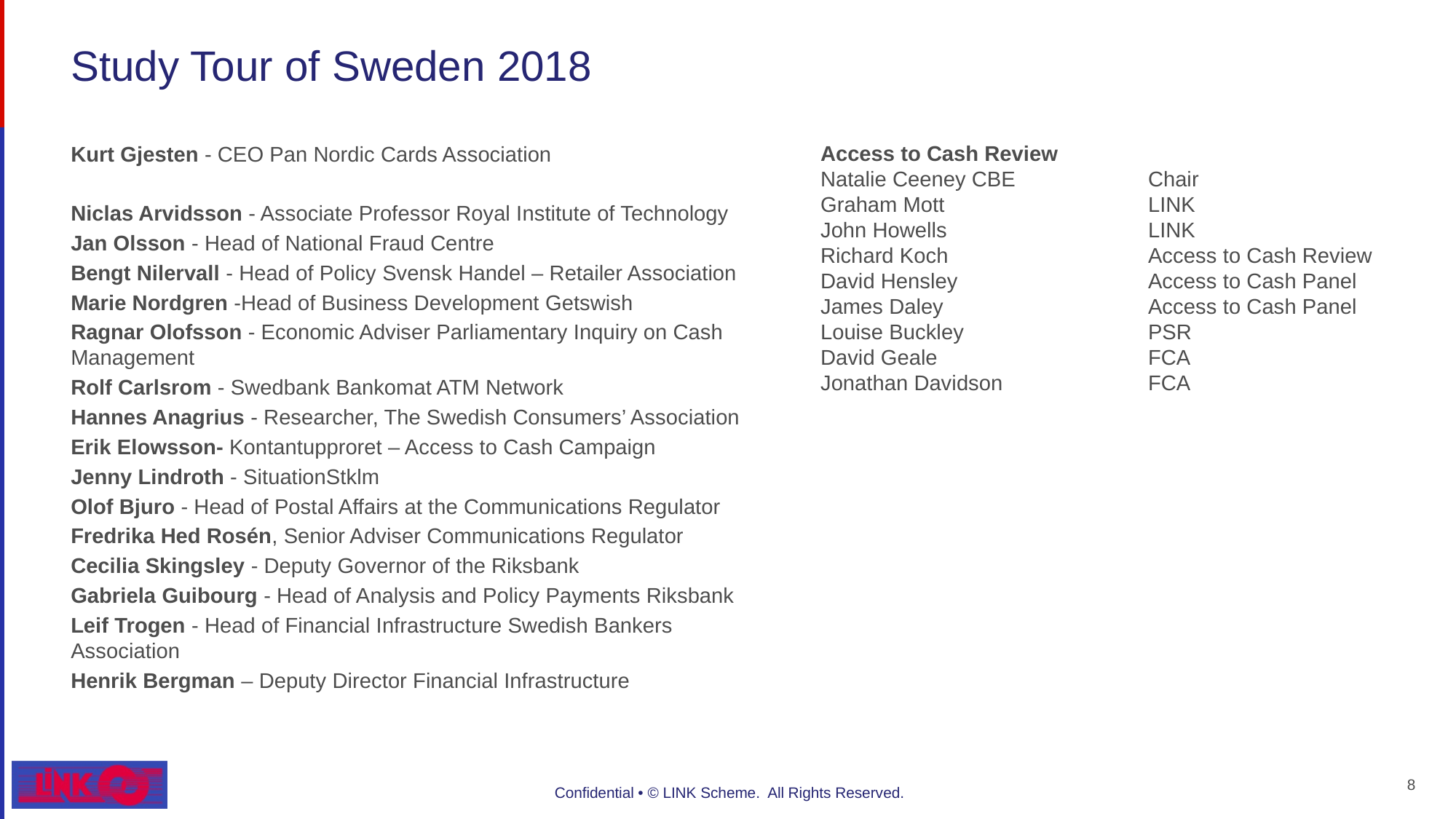

# Study Tour of Sweden 2018
Kurt Gjesten - CEO Pan Nordic Cards Association

Niclas Arvidsson - Associate Professor Royal Institute of Technology
Jan Olsson - Head of National Fraud Centre
Bengt Nilervall - Head of Policy Svensk Handel – Retailer Association
Marie Nordgren -Head of Business Development Getswish
Ragnar Olofsson - Economic Adviser Parliamentary Inquiry on Cash Management
Rolf Carlsrom - Swedbank Bankomat ATM Network
Hannes Anagrius - Researcher, The Swedish Consumers’ Association
Erik Elowsson- Kontantupproret – Access to Cash Campaign
Jenny Lindroth - SituationStklm
Olof Bjuro - Head of Postal Affairs at the Communications Regulator
Fredrika Hed Rosén, Senior Adviser Communications Regulator
Cecilia Skingsley - Deputy Governor of the Riksbank
Gabriela Guibourg - Head of Analysis and Policy Payments Riksbank
Leif Trogen - Head of Financial Infrastructure Swedish Bankers Association
Henrik Bergman – Deputy Director Financial Infrastructure
Access to Cash Review
Natalie Ceeney CBE		Chair
Graham Mott		LINK
John Howells		LINK
Richard Koch		Access to Cash Review
David Hensley		Access to Cash Panel
James Daley		Access to Cash Panel
Louise Buckley		PSR
David Geale		FCA
Jonathan Davidson		FCA